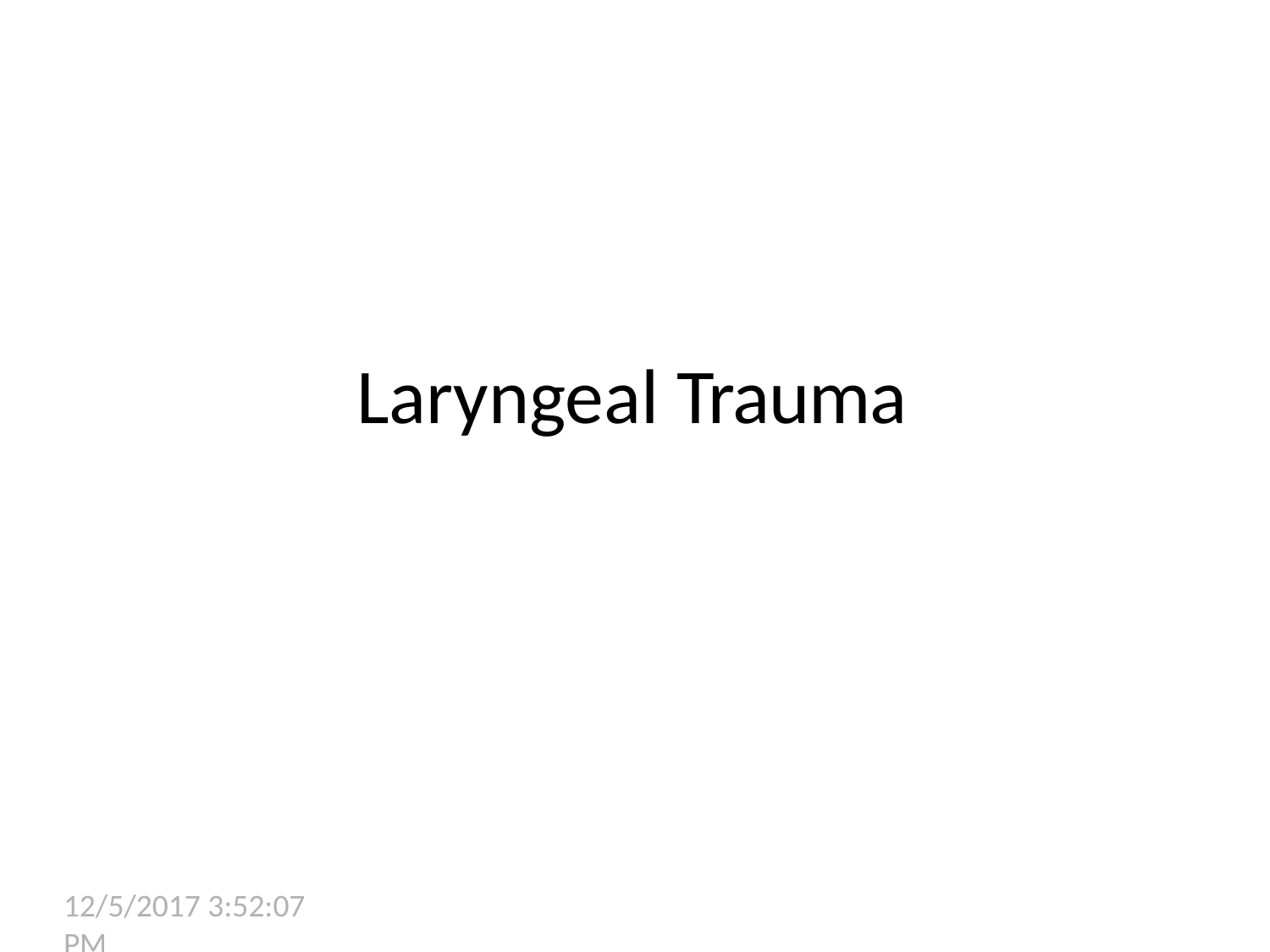

# Laryngeal Trauma
12/5/2017 3:52:07 PM
93